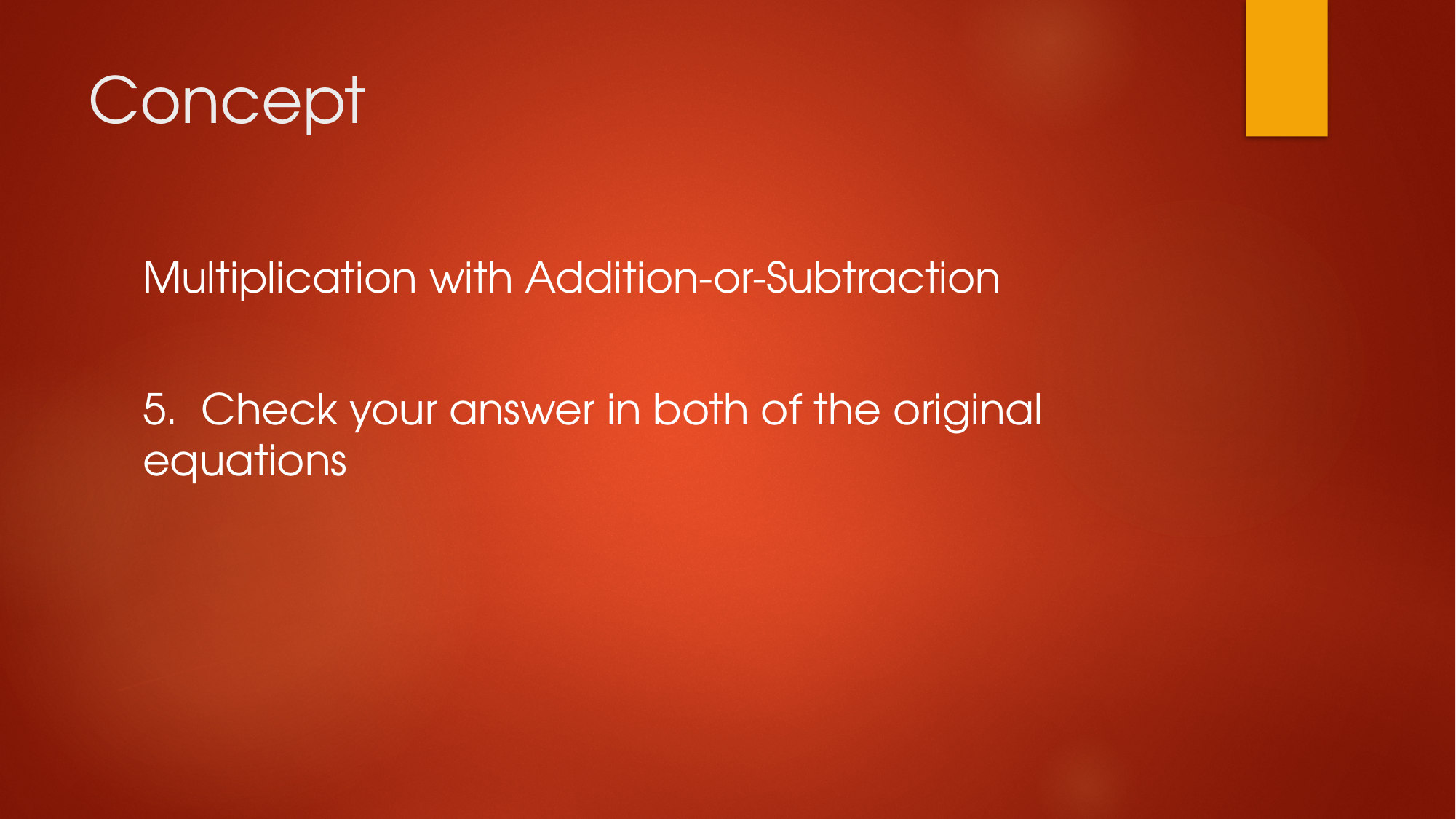

# Concept
Multiplication with Addition-or-Subtraction

5.  Check your answer in both of the original 	equations